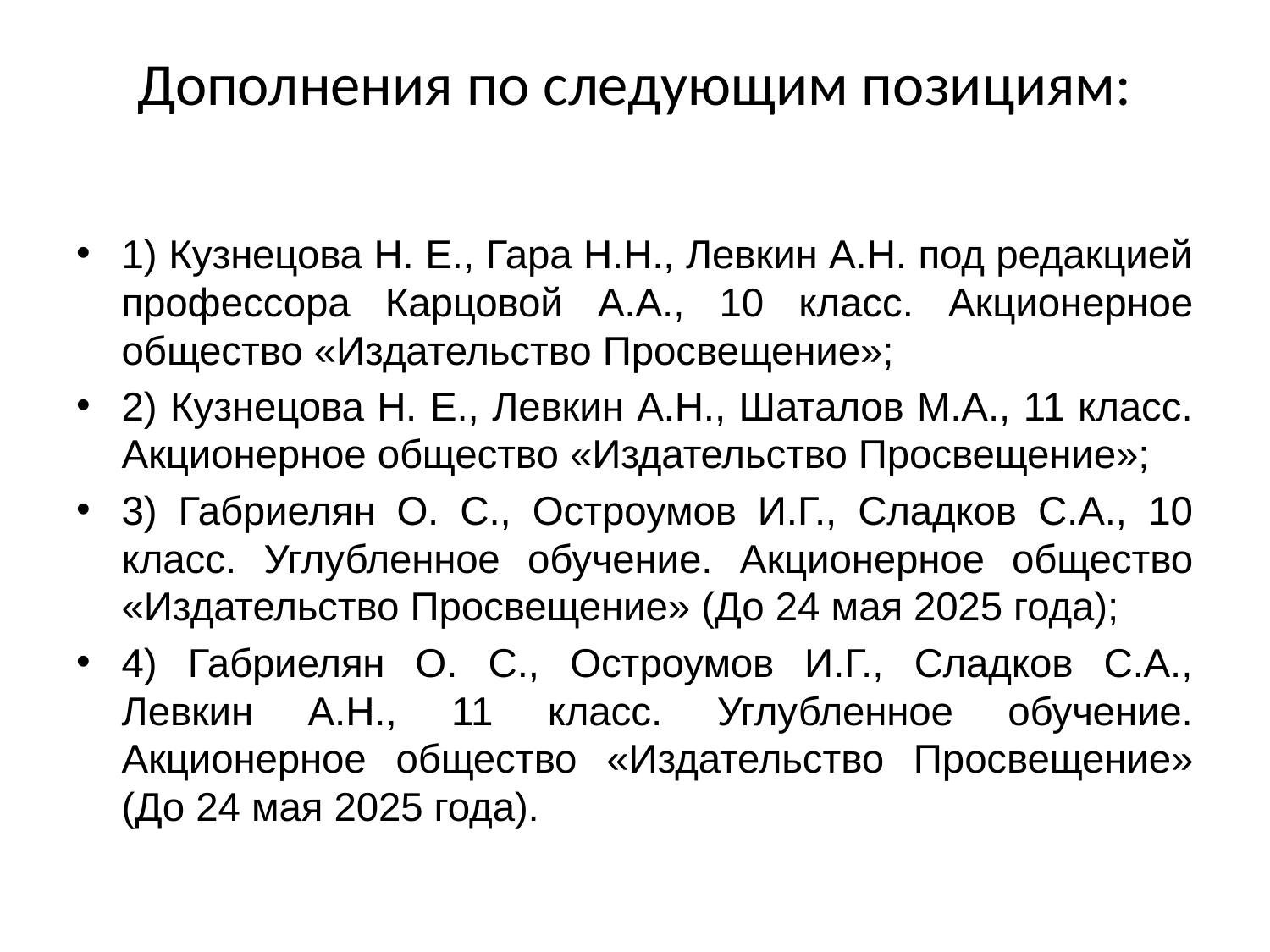

# Дополнения по следующим позициям:
1) Кузнецова Н. Е., Гара Н.Н., Левкин А.Н. под редакцией профессора Карцовой А.А., 10 класс. Акционерное общество «Издательство Просвещение»;
2) Кузнецова Н. Е., Левкин А.Н., Шаталов М.А., 11 класс. Акционерное общество «Издательство Просвещение»;
3) Габриелян О. С., Остроумов И.Г., Сладков С.А., 10 класс. Углубленное обучение. Акционерное общество «Издательство Просвещение» (До 24 мая 2025 года);
4) Габриелян О. С., Остроумов И.Г., Сладков С.А., Левкин А.Н., 11 класс. Углубленное обучение. Акционерное общество «Издательство Просвещение» (До 24 мая 2025 года).